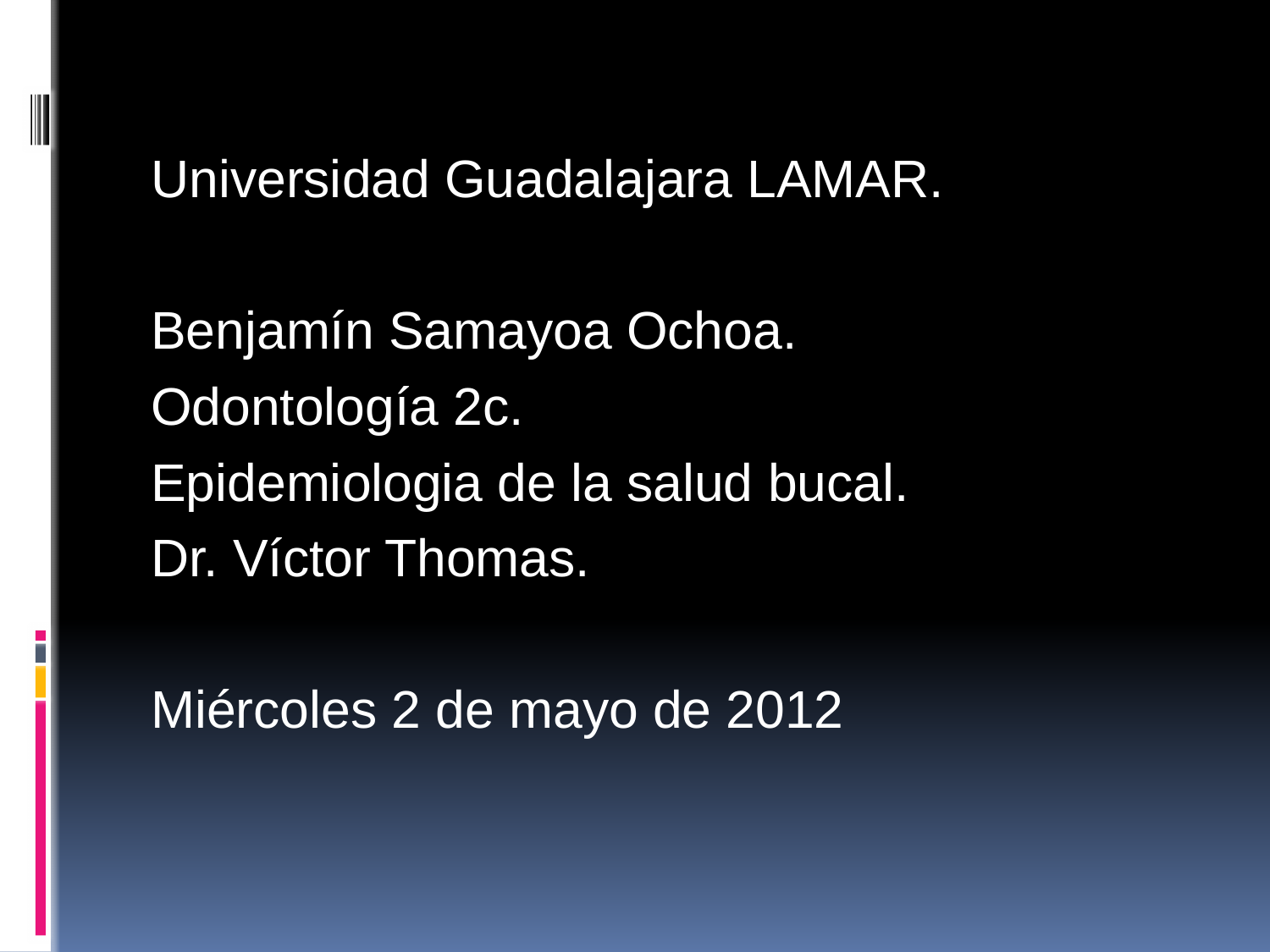

Universidad Guadalajara LAMAR.

Benjamín Samayoa Ochoa.
Odontología 2c.
Epidemiologia de la salud bucal.
Dr. Víctor Thomas.

Miércoles 2 de mayo de 2012